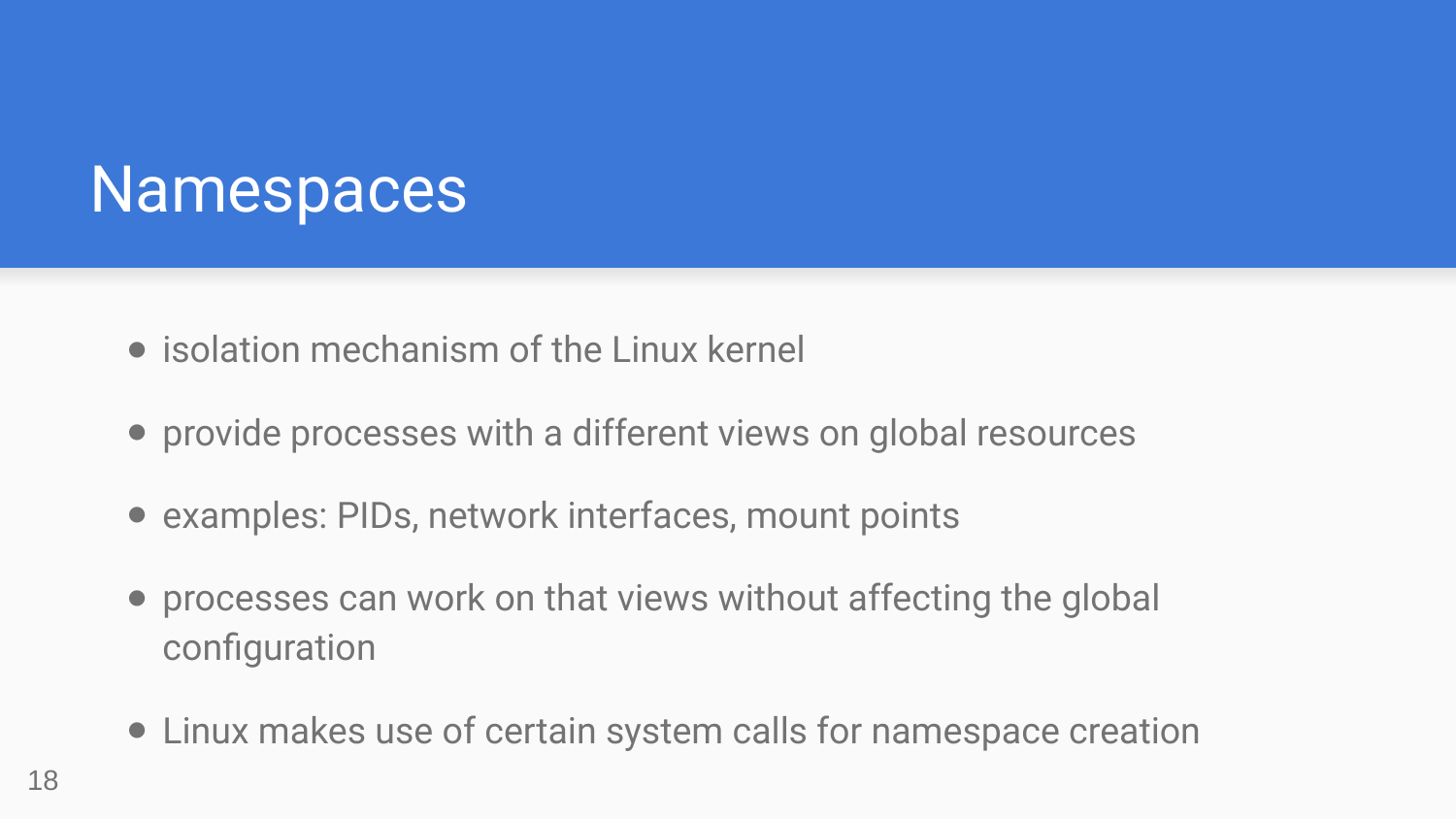

# Namespaces
isolation mechanism of the Linux kernel
provide processes with a different views on global resources
examples: PIDs, network interfaces, mount points
processes can work on that views without affecting the global configuration
Linux makes use of certain system calls for namespace creation
18